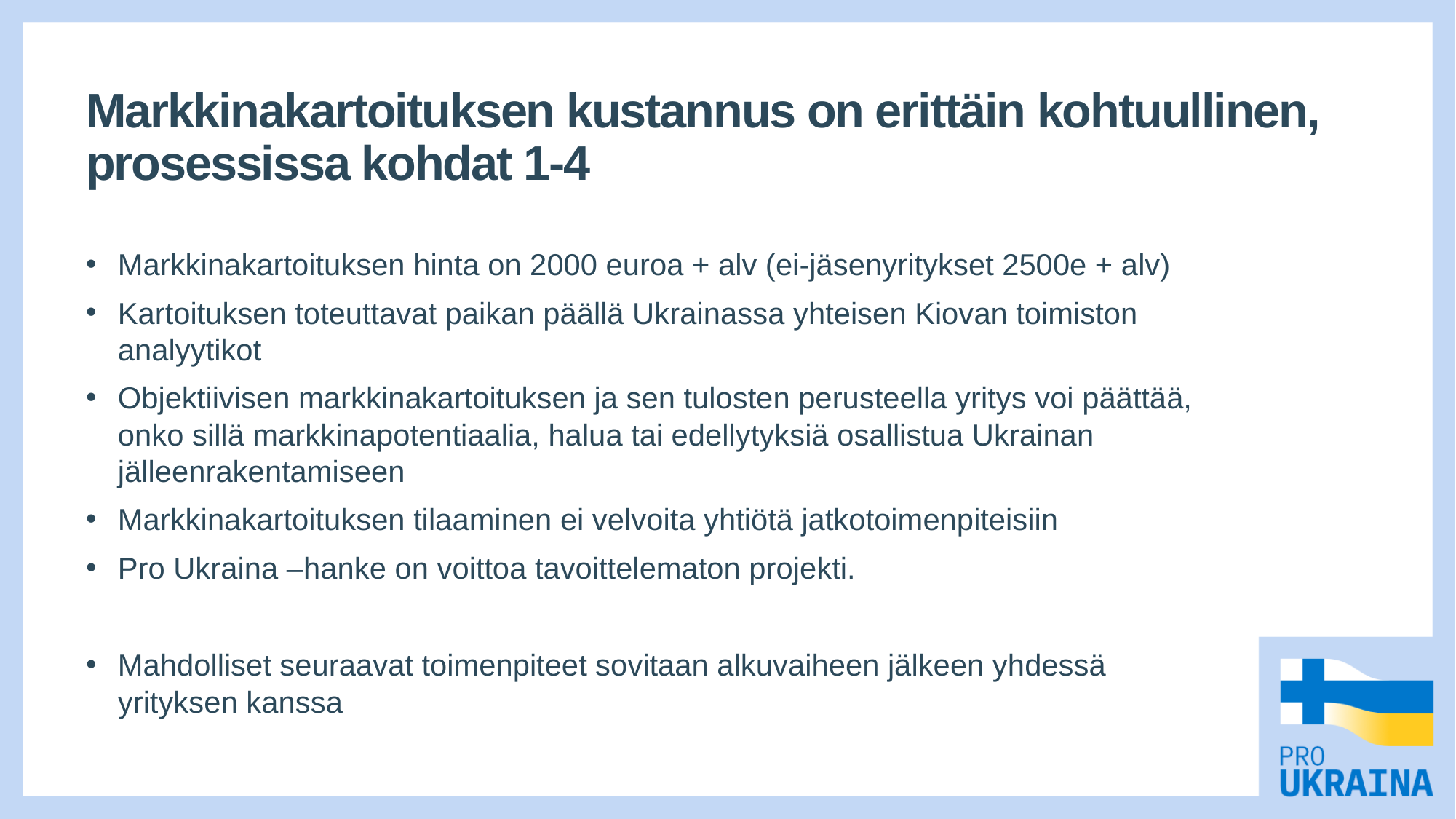

# Markkinakartoituksen kustannus on erittäin kohtuullinen, prosessissa kohdat 1-4
Markkinakartoituksen hinta on 2000 euroa + alv (ei-jäsenyritykset 2500e + alv)
Kartoituksen toteuttavat paikan päällä Ukrainassa yhteisen Kiovan toimiston analyytikot
Objektiivisen markkinakartoituksen ja sen tulosten perusteella yritys voi päättää, onko sillä markkinapotentiaalia, halua tai edellytyksiä osallistua Ukrainan jälleenrakentamiseen
Markkinakartoituksen tilaaminen ei velvoita yhtiötä jatkotoimenpiteisiin
Pro Ukraina –hanke on voittoa tavoittelematon projekti.

Mahdolliset seuraavat toimenpiteet sovitaan alkuvaiheen jälkeen yhdessä yrityksen kanssa